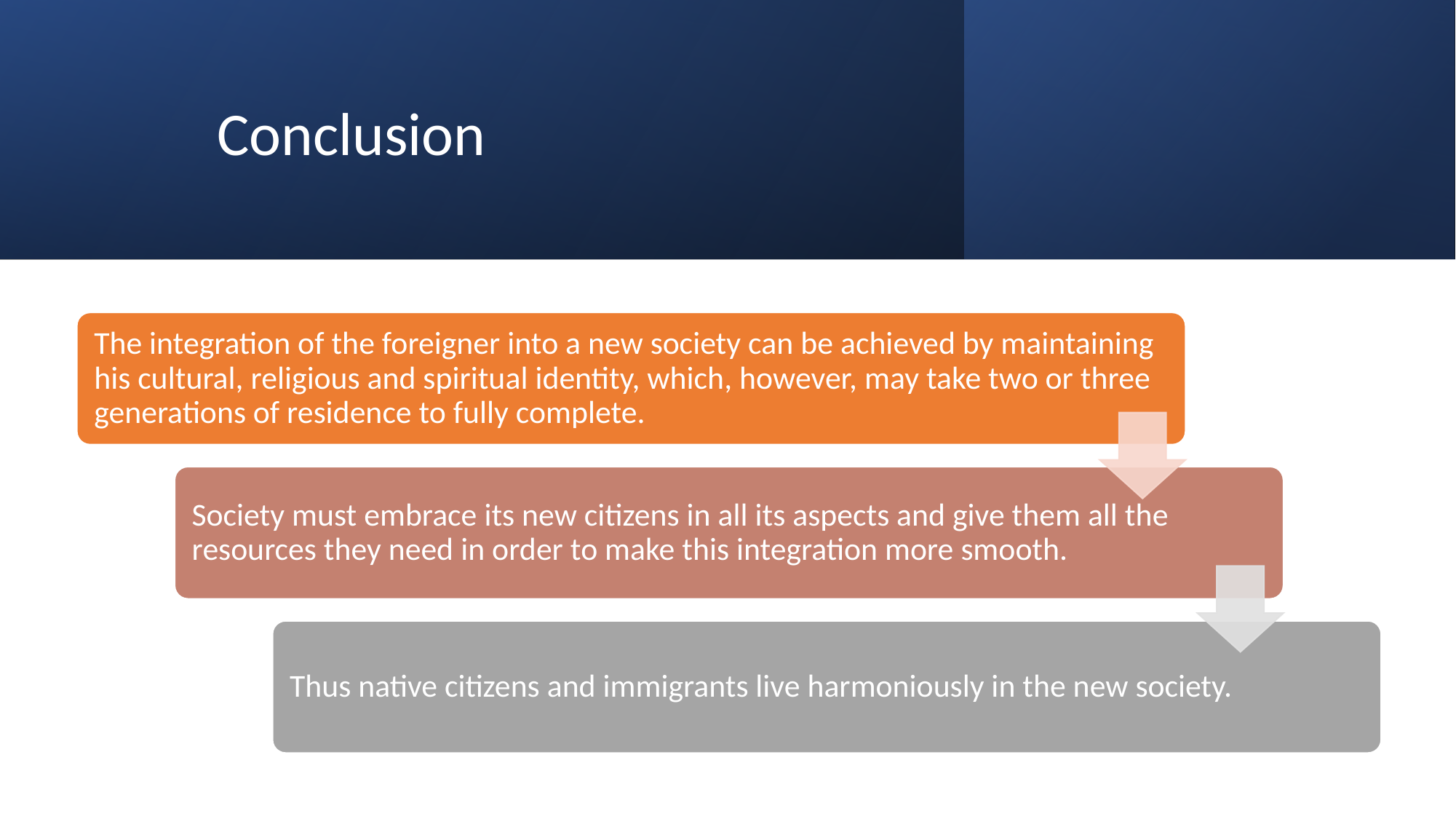

# Conclusion
The integration of the foreigner into a new society can be achieved by maintaining his cultural, religious and spiritual identity, which, however, may take two or three generations of residence to fully complete.
Society must embrace its new citizens in all its aspects and give them all the resources they need in order to make this integration more smooth.
Thus native citizens and immigrants live harmoniously in the new society.